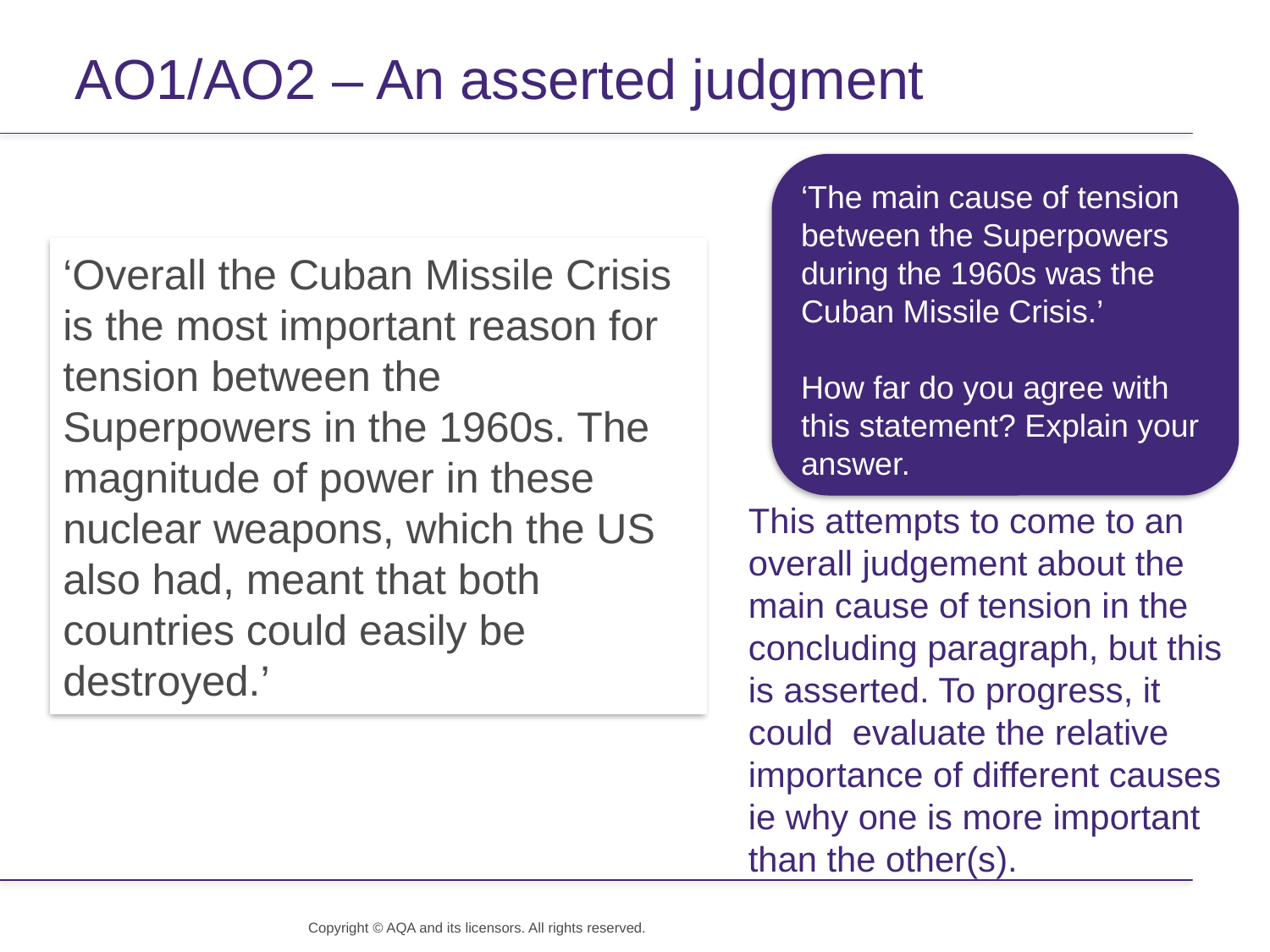

# AO1/AO2 – An asserted judgment
‘The main cause of tension between the Superpowers during the 1960s was the Cuban Missile Crisis.’

How far do you agree with this statement? Explain your answer.
‘Overall the Cuban Missile Crisis is the most important reason for tension between the Superpowers in the 1960s. The magnitude of power in these nuclear weapons, which the US also had, meant that both countries could easily be destroyed.’
This attempts to come to an overall judgement about the main cause of tension in the concluding paragraph, but this is asserted. To progress, it could  evaluate the relative importance of different causes ie why one is more important than the other(s).
Copyright © AQA and its licensors. All rights reserved.